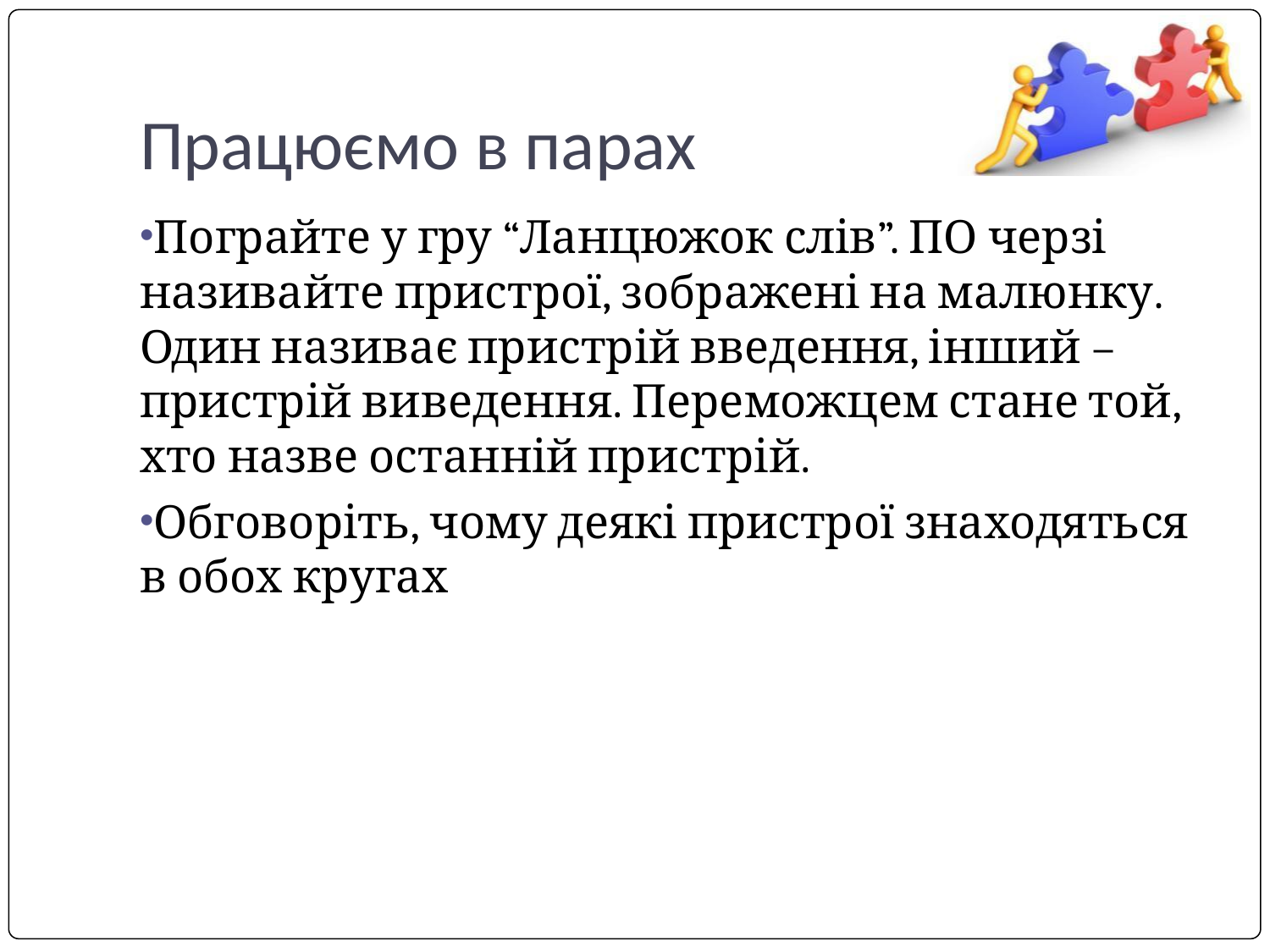

# Працюємо в парах
Пограйте у гру “Ланцюжок слів”. ПО черзі називайте пристрої, зображені на малюнку. Один називає пристрій введення, інший – пристрій виведення. Переможцем стане той, хто назве останній пристрій.
Обговоріть, чому деякі пристрої знаходяться в обох кругах